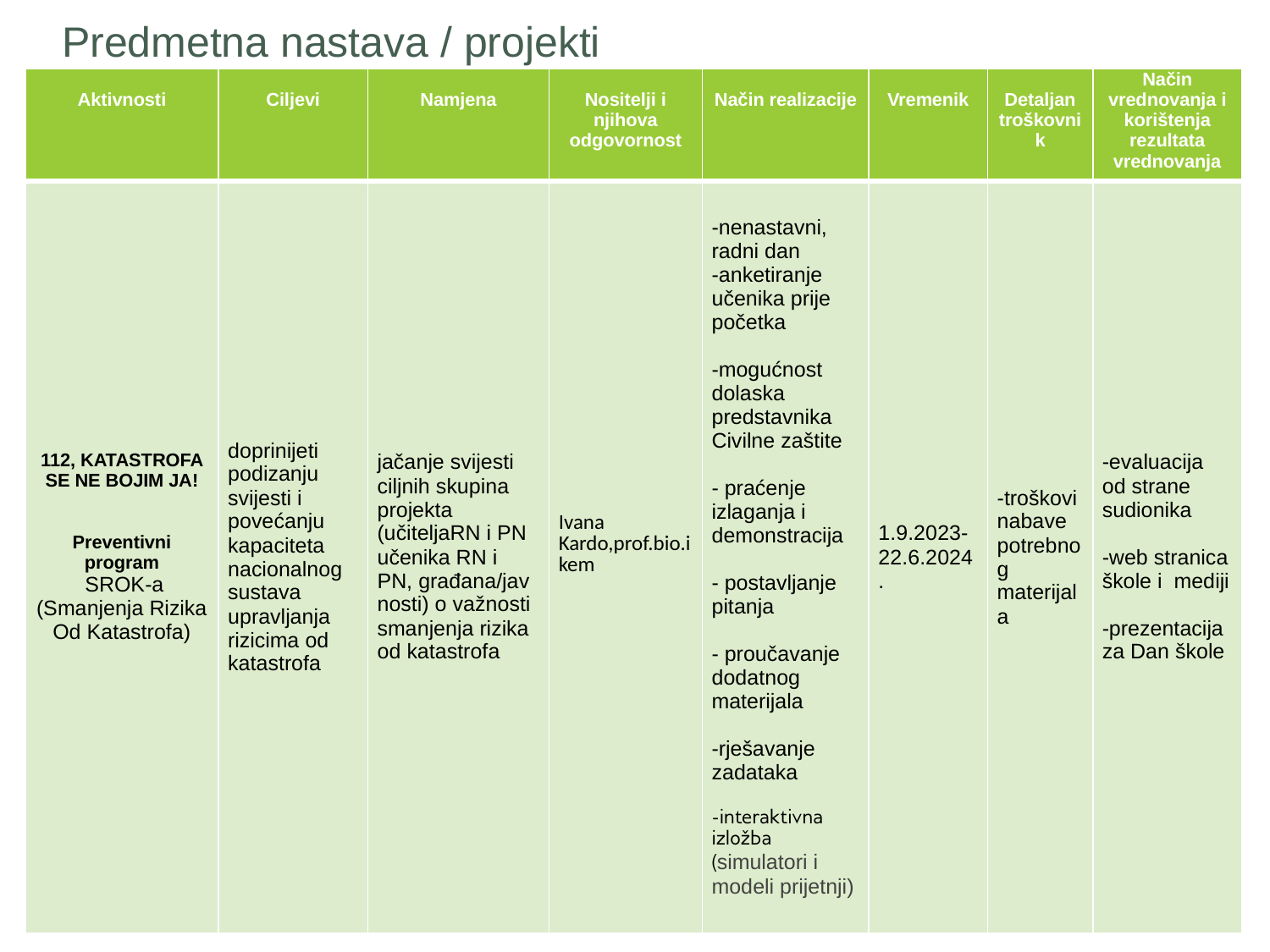

# Predmetna nastava / projekti
| Aktivnosti | Ciljevi | Namjena | Nositelji i njihova odgovornost | Način realizacije | Vremenik | Detaljan troškovnik | Način vrednovanja i korištenja rezultata vrednovanja |
| --- | --- | --- | --- | --- | --- | --- | --- |
| 112, KATASTROFA SE NE BOJIM JA! Preventivni program  SROK-a (Smanjenja Rizika Od Katastrofa) | doprinijeti podizanju svijesti i povećanju kapaciteta nacionalnog sustava upravljanja rizicima od katastrofa | jačanje svijesti ciljnih skupina projekta (učiteljaRN i PN učenika RN i PN, građana/javnosti) o važnosti smanjenja rizika od katastrofa | Ivana Kardo,prof.bio.ikem | -nenastavni, radni dan -anketiranje učenika prije početka -mogućnost dolaska predstavnika Civilne zaštite - praćenje izlaganja i demonstracija - postavljanje pitanja - proučavanje dodatnog materijala -rješavanje zadataka -interaktivna izložba (simulatori i modeli prijetnji) | 1.9.2023-22.6.2024. | -troškovi nabave potrebnog materijala | -evaluacija od strane sudionika -web stranica škole i  mediji -prezentacija za Dan škole |
45
Školski kurikulum 2020./2021.